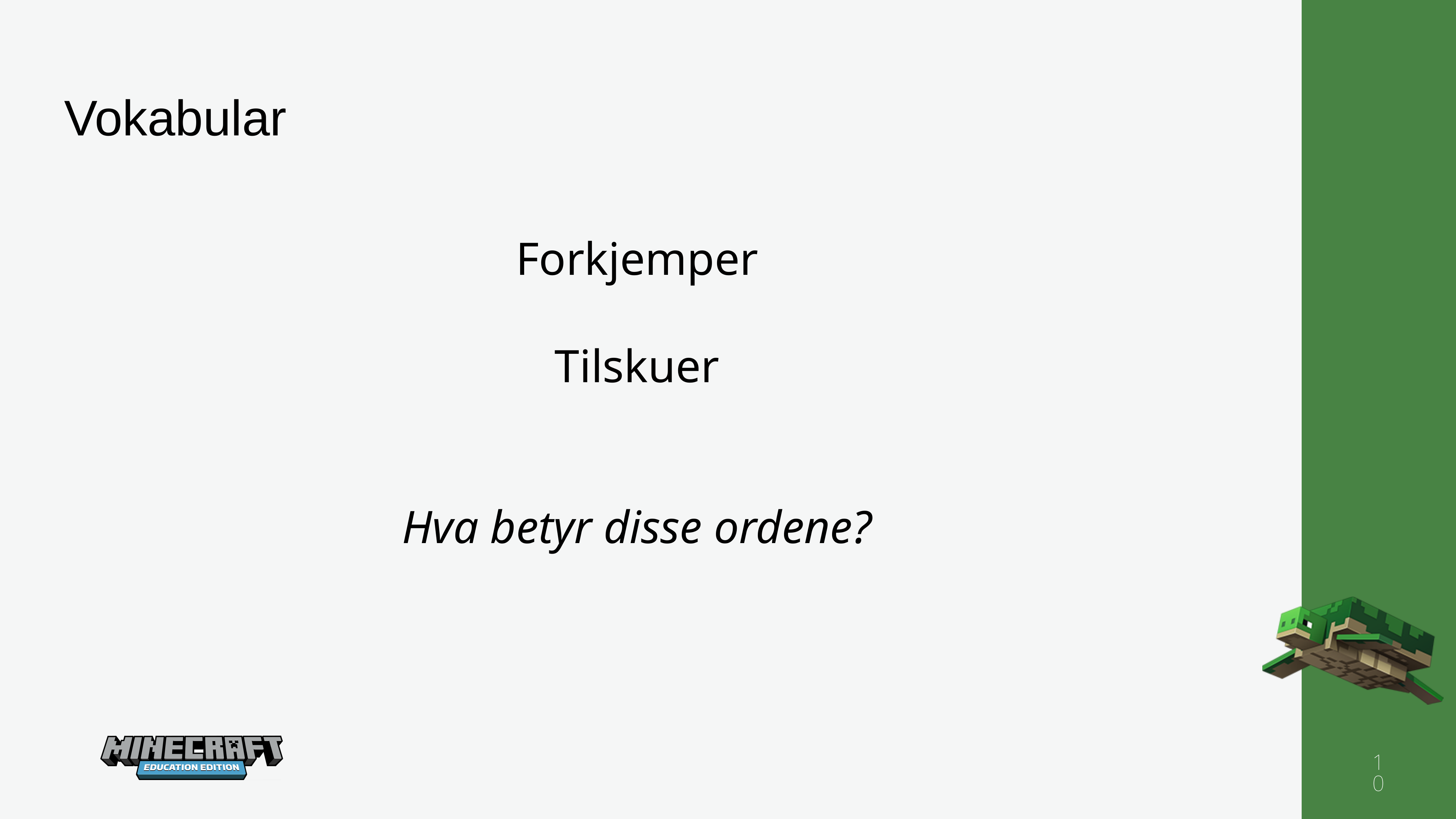

Vokabular

Forkjemper
Tilskuer

Hva betyr disse ordene?
10